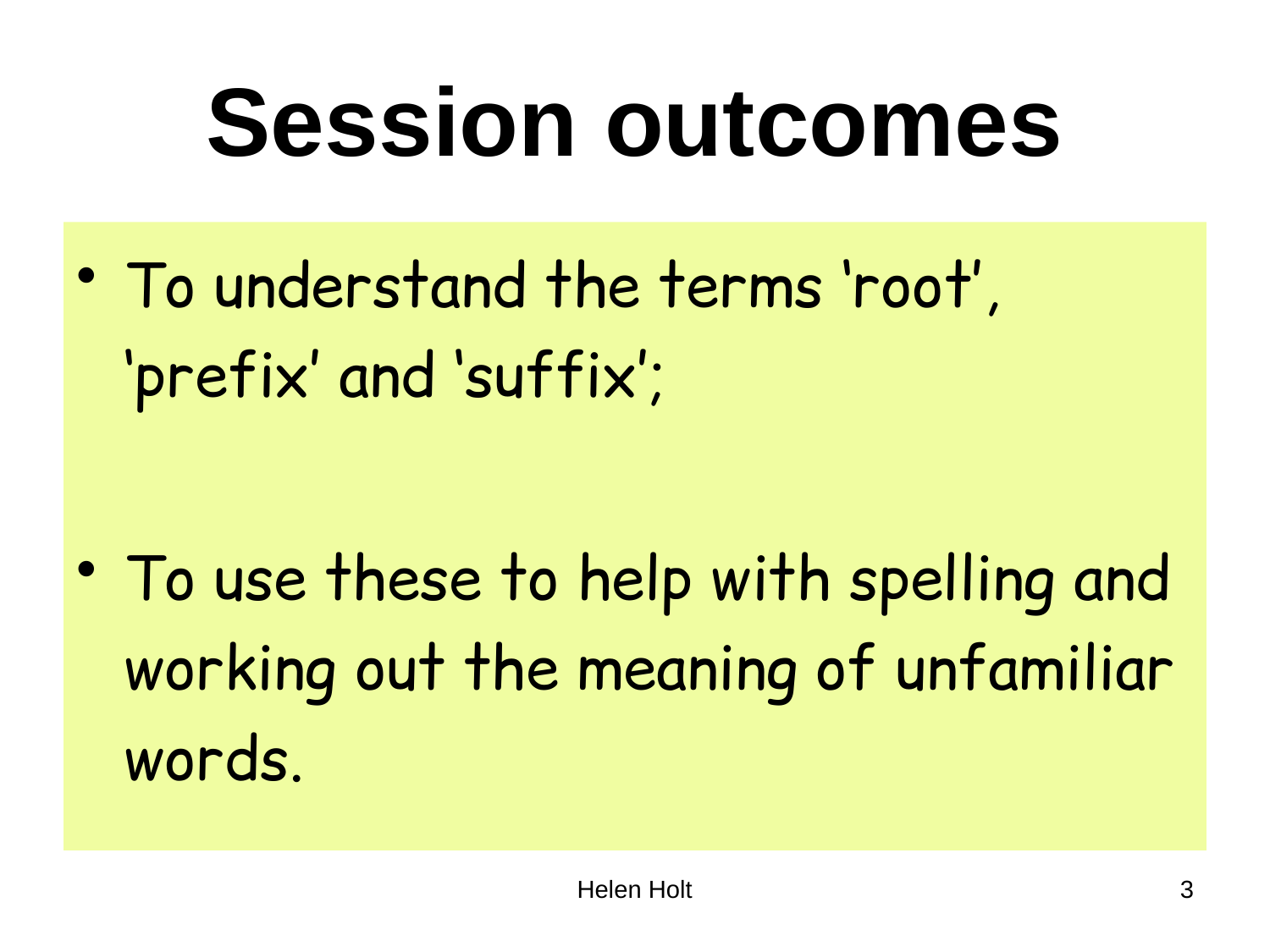

# Session outcomes
To understand the terms ‘root’, ‘prefix’ and ‘suffix’;

To use these to help with spelling and working out the meaning of unfamiliar words.

Helen Holt
3